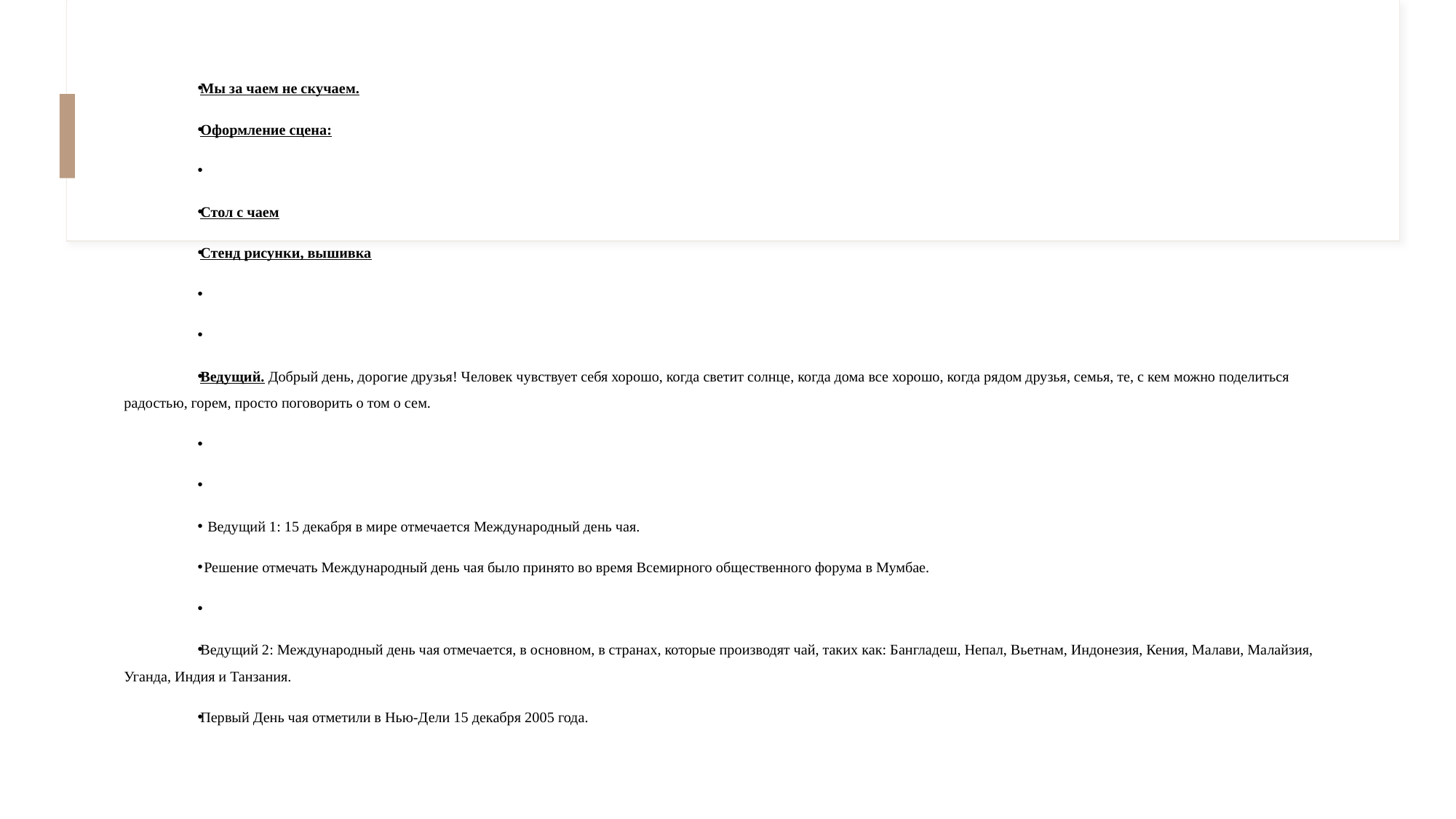

Мы за чаем не скучаем.
Оформление сцена:

Стол с чаем
Стенд рисунки, вышивка

Ведущий. Добрый день, дорогие друзья! Человек чувствует себя хорошо, когда светит солнце, когда дома все хорошо, когда рядом друзья, семья, те, с кем можно поделиться радостью, горем, просто поговорить о том о сем.

  Ведущий 1: 15 декабря в мире отмечается Международный день чая.
 Решение отмечать Международный день чая было принято во время Всемирного общественного форума в Мумбае.

Ведущий 2: Международный день чая отмечается, в основном, в странах, которые производят чай, таких как: Бангладеш, Непал, Вьетнам, Индонезия, Кения, Малави, Малайзия, Уганда, Индия и Танзания.
Первый День чая отметили в Нью-Дели 15 декабря 2005 года.